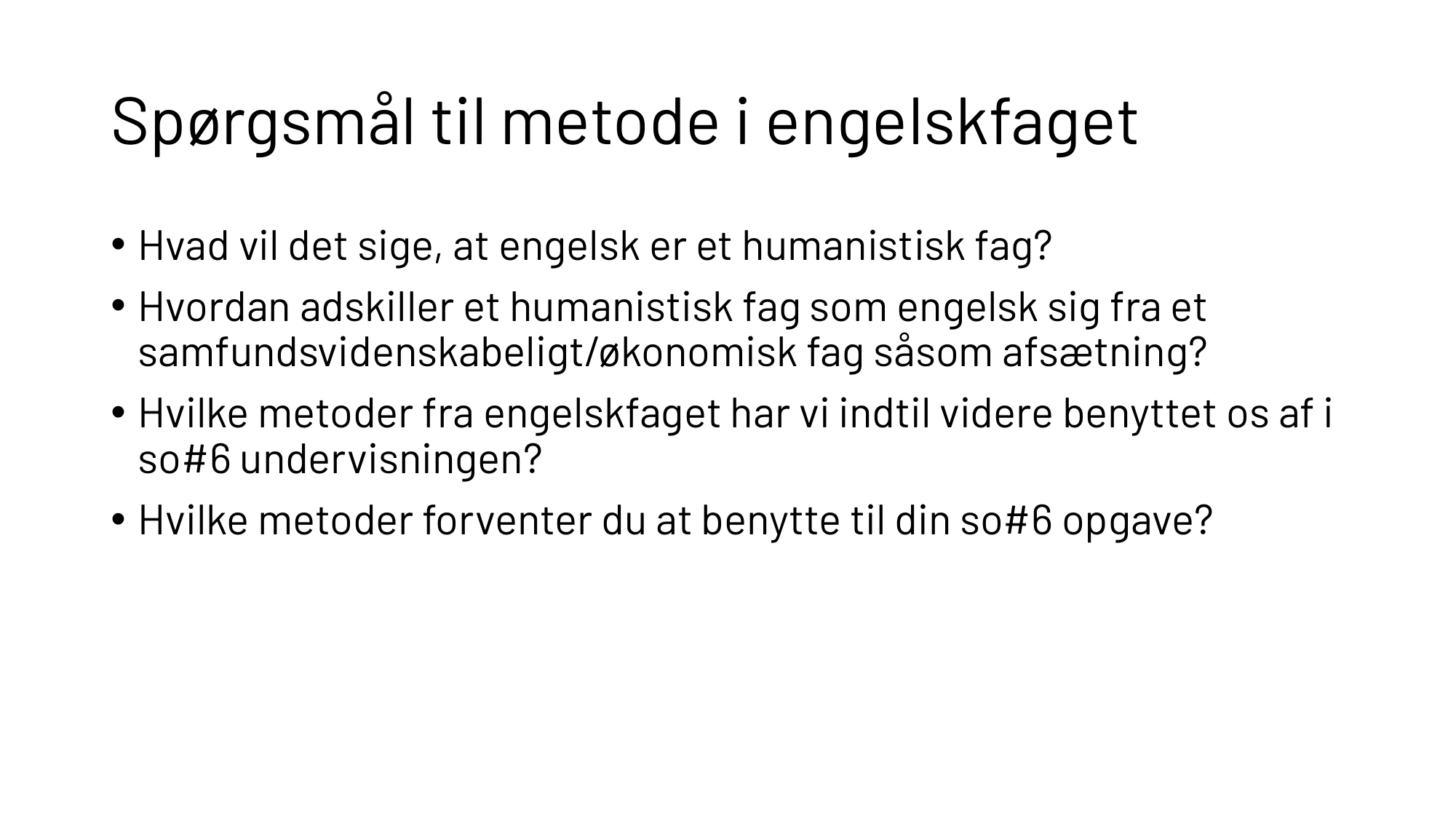

# Spørgsmål til metode i engelskfaget
Hvad vil det sige, at engelsk er et humanistisk fag?
Hvordan adskiller et humanistisk fag som engelsk sig fra et samfundsvidenskabeligt/økonomisk fag såsom afsætning?
Hvilke metoder fra engelskfaget har vi indtil videre benyttet os af i so#6 undervisningen?
Hvilke metoder forventer du at benytte til din so#6 opgave?